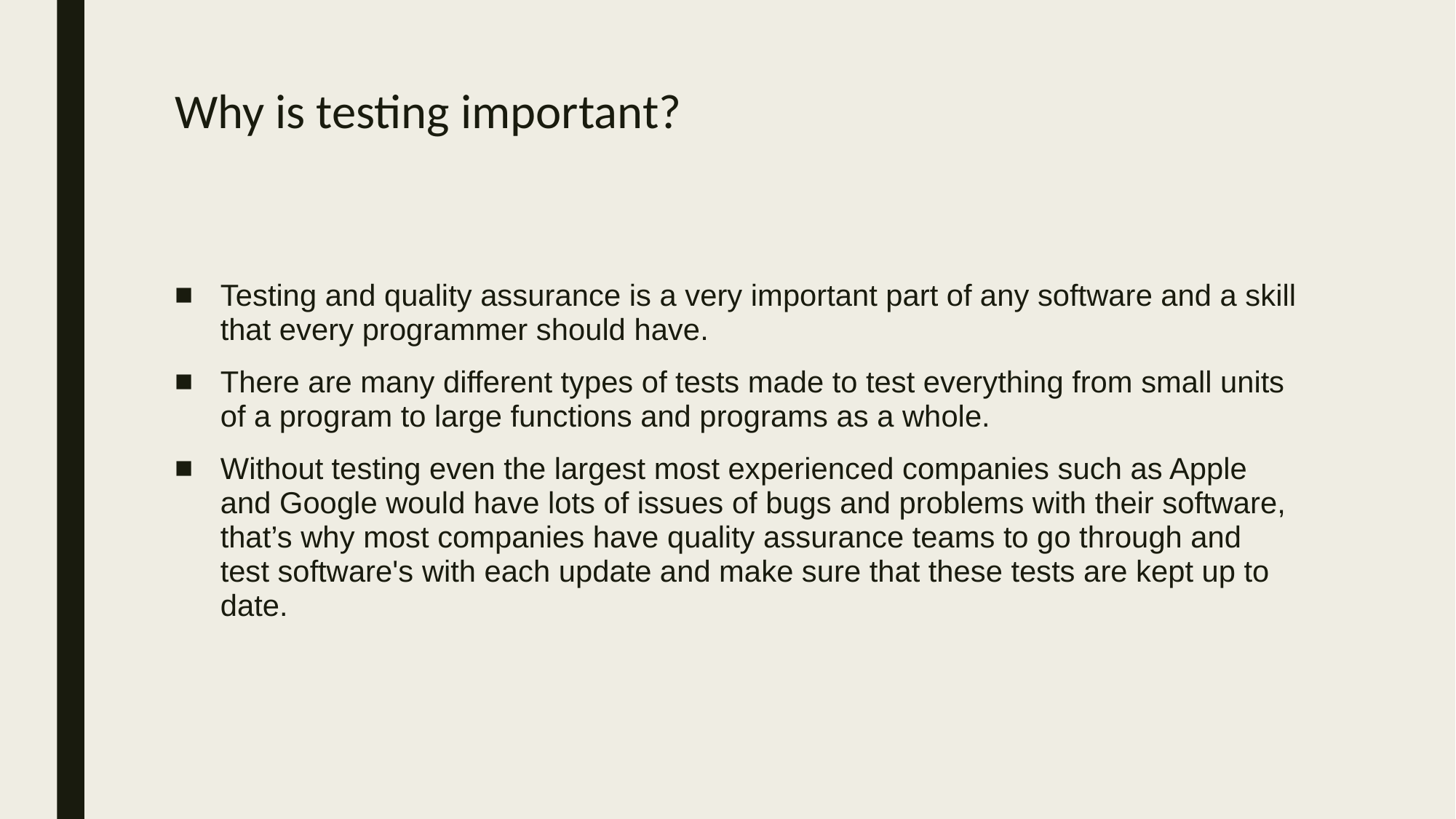

# Why is testing important?
Testing and quality assurance is a very important part of any software and a skill that every programmer should have.
There are many different types of tests made to test everything from small units of a program to large functions and programs as a whole.
Without testing even the largest most experienced companies such as Apple and Google would have lots of issues of bugs and problems with their software, that’s why most companies have quality assurance teams to go through and test software's with each update and make sure that these tests are kept up to date.